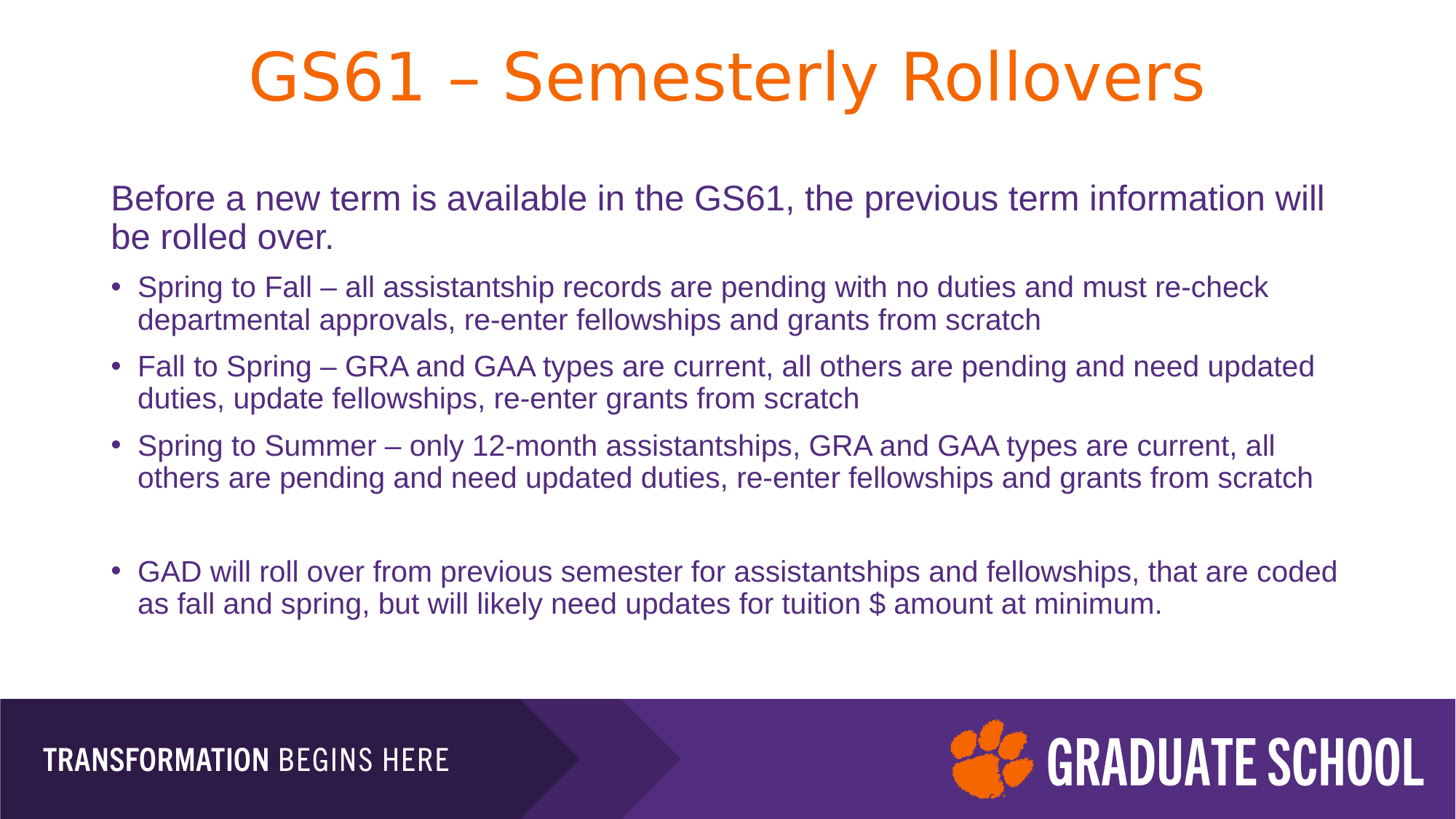

# GS61 – Semesterly Rollovers
Before a new term is available in the GS61, the previous term information will be rolled over.
Spring to Fall – all assistantship records are pending with no duties and must re-check departmental approvals, re-enter fellowships and grants from scratch
Fall to Spring – GRA and GAA types are current, all others are pending and need updated duties, update fellowships, re-enter grants from scratch
Spring to Summer – only 12-month assistantships, GRA and GAA types are current, all others are pending and need updated duties, re-enter fellowships and grants from scratch

GAD will roll over from previous semester for assistantships and fellowships, that are coded as fall and spring, but will likely need updates for tuition $ amount at minimum.